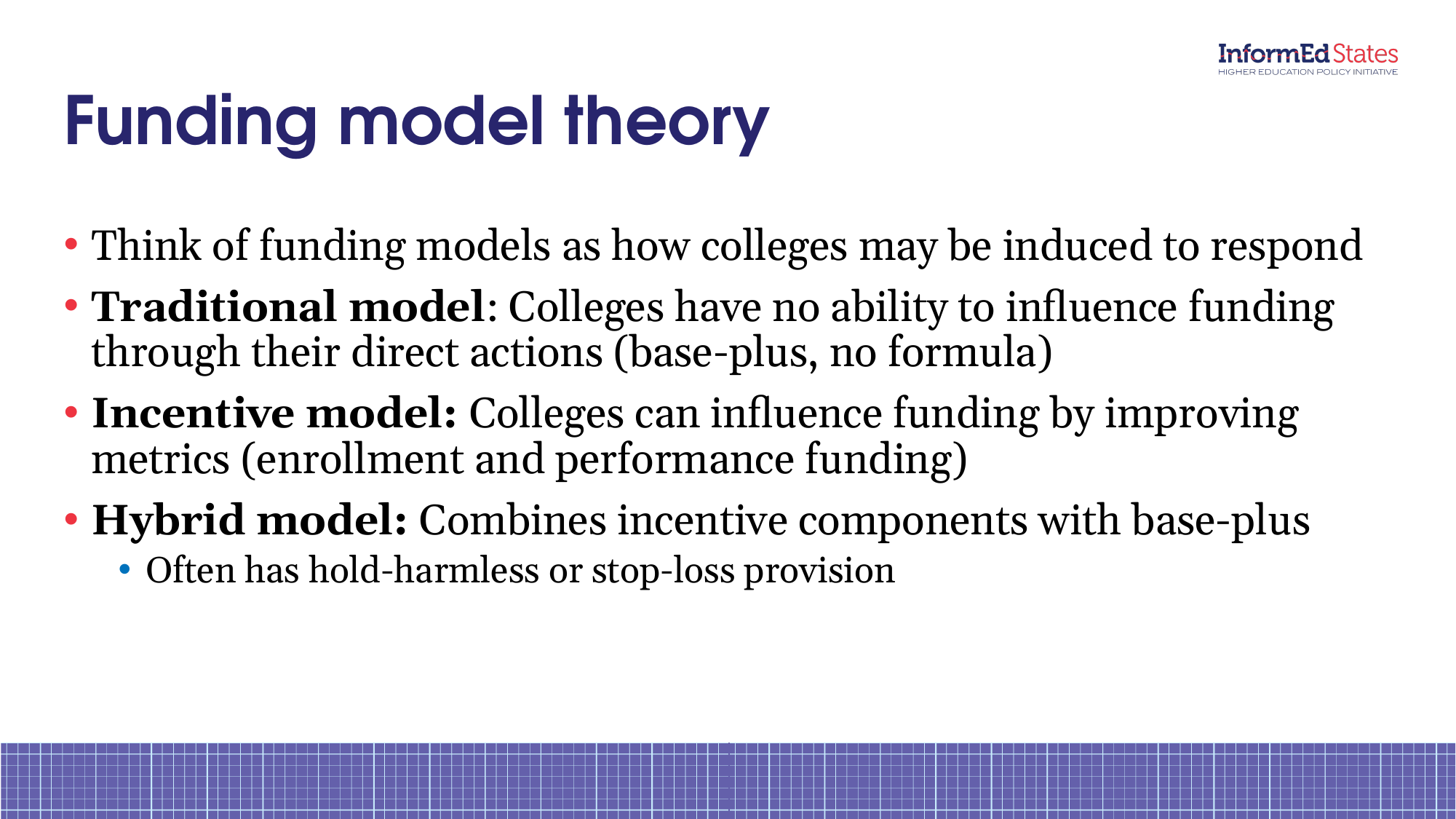

# Funding model theory
Think of funding models as how colleges may be induced to respond
Traditional model: Colleges have no ability to influence funding through their direct actions (base-plus, no formula)
Incentive model: Colleges can influence funding by improving metrics (enrollment and performance funding)
Hybrid model: Combines incentive components with base-plus
Often has hold-harmless or stop-loss provision